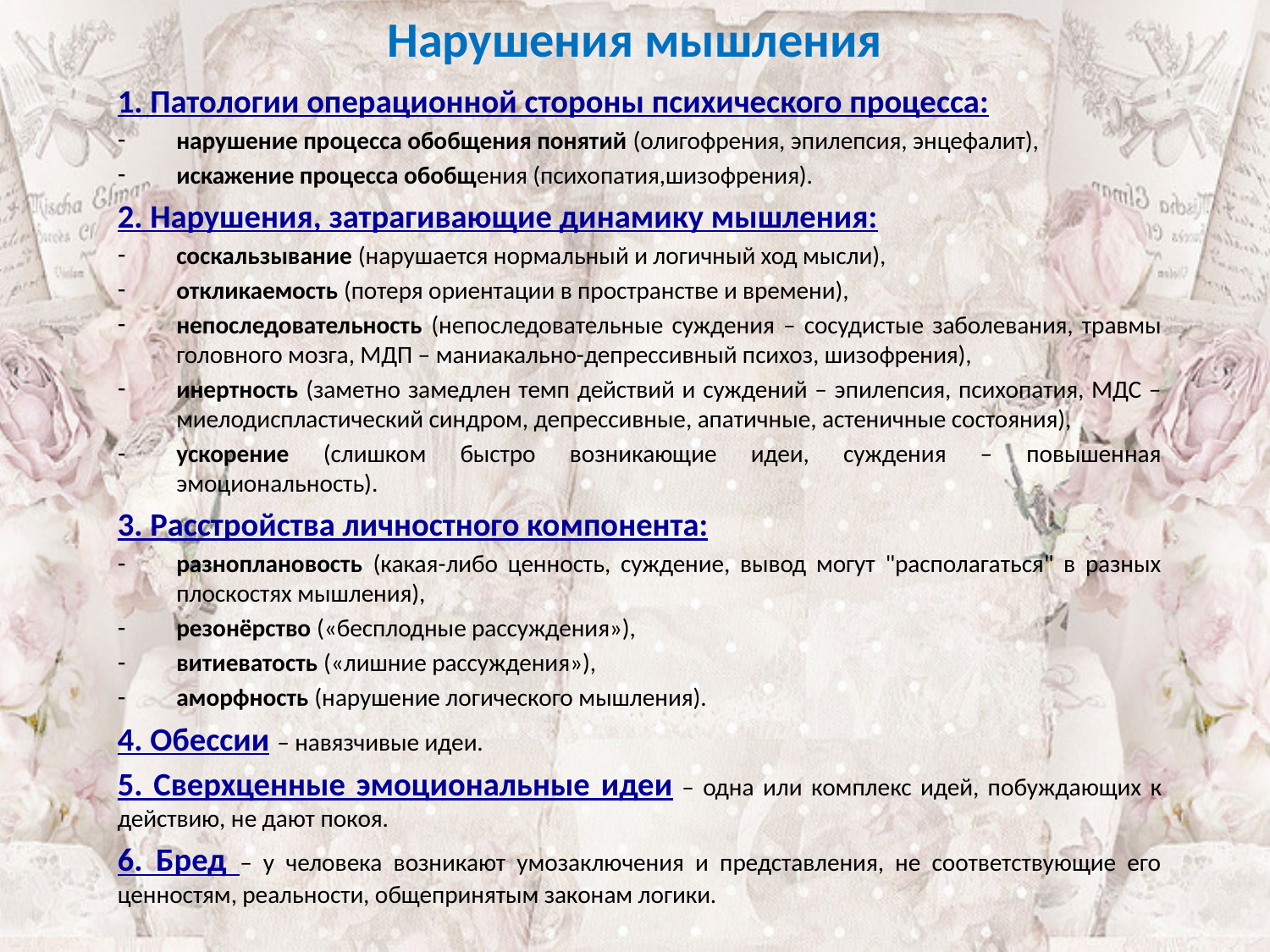

Нарушения мышления
1. Патологии операционной стороны психического процесса:
нарушение процесса обобщения понятий (олигофрения, эпилепсия, энцефалит),
искажение процесса обобщения (психопатия,шизофрения).
2. Нарушения, затрагивающие динамику мышления:
соскальзывание (нарушается нормальный и логичный ход мысли),
откликаемость (потеря ориентации в пространстве и времени),
непоследовательность (непоследовательные суждения – сосудистые заболевания, травмы головного мозга, МДП – маниакально-депрессивный психоз, шизофрения),
инертность (заметно замедлен темп действий и суждений – эпилепсия, психопатия, МДС – миелодиспластический синдром, депрессивные, апатичные, астеничные состояния),
ускорение (слишком быстро возникающие идеи, суждения – повышенная эмоциональность).
3. Расстройства личностного компонента:
разноплановость (какая-либо ценность, суждение, вывод могут "располагаться" в разных плоскостях мышления),
резонёрство («бесплодные рассуждения»),
витиеватость («лишние рассуждения»),
аморфность (нарушение логического мышления).
4. Обессии – навязчивые идеи.
5. Сверхценные эмоциональные идеи – одна или комплекс идей, побуждающих к действию, не дают покоя.
6. Бред – у человека возникают умозаключения и представления, не соответствующие его ценностям, реальности, общепринятым законам логики.